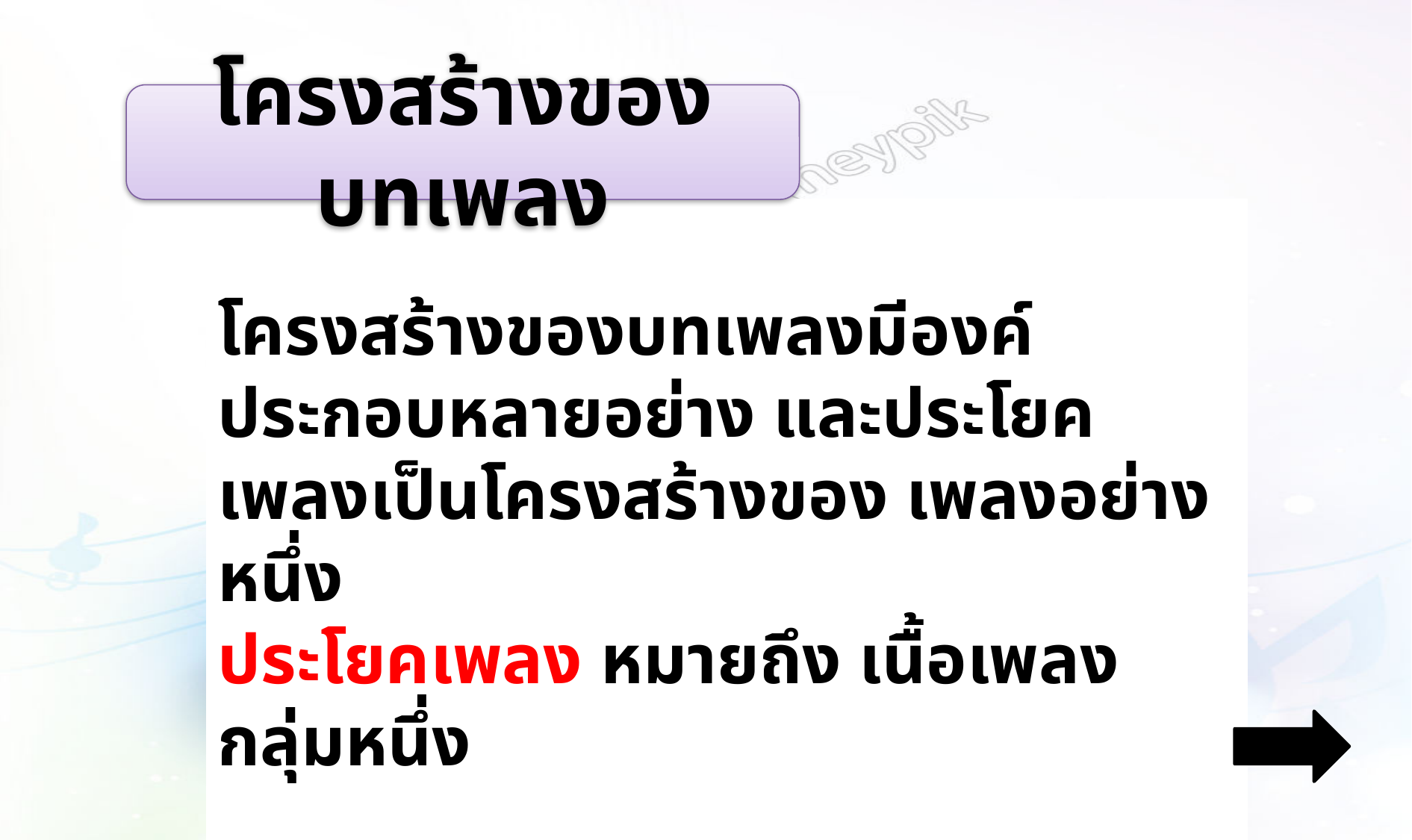

โครงสร้างของบทเพลง

โครงสร้างของบทเพลงมีองค์ประกอบหลายอย่าง และประโยคเพลงเป็นโครงสร้างของ เพลงอย่างหนึ่ง
ประโยคเพลง หมายถึง เนื้อเพลง กลุ่มหนึ่ง